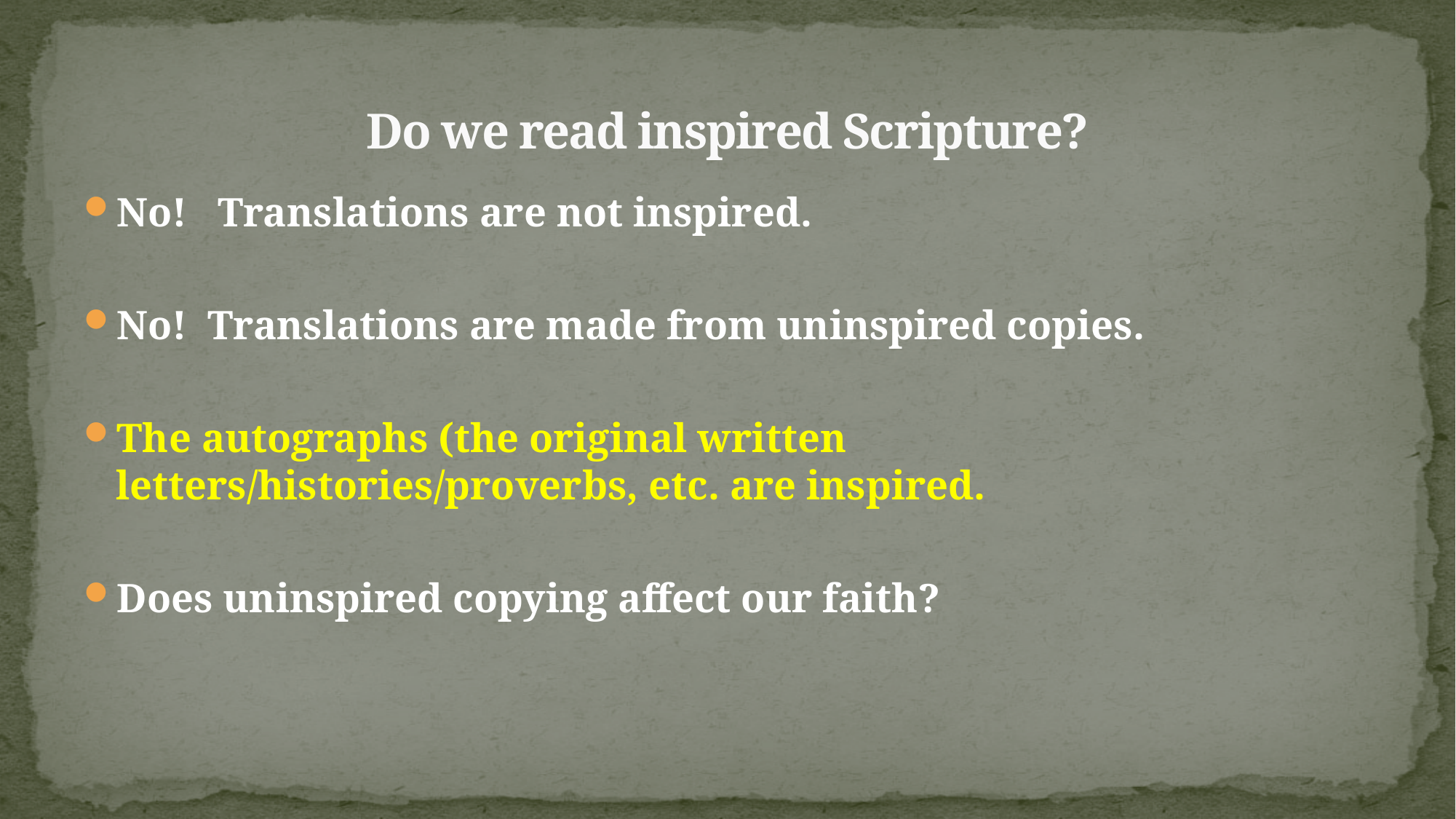

# Do we read inspired Scripture?
No!   Translations are not inspired.

No!  Translations are made from uninspired copies.

The autographs (the original written letters/histories/proverbs, etc. are inspired.

Does uninspired copying affect our faith?